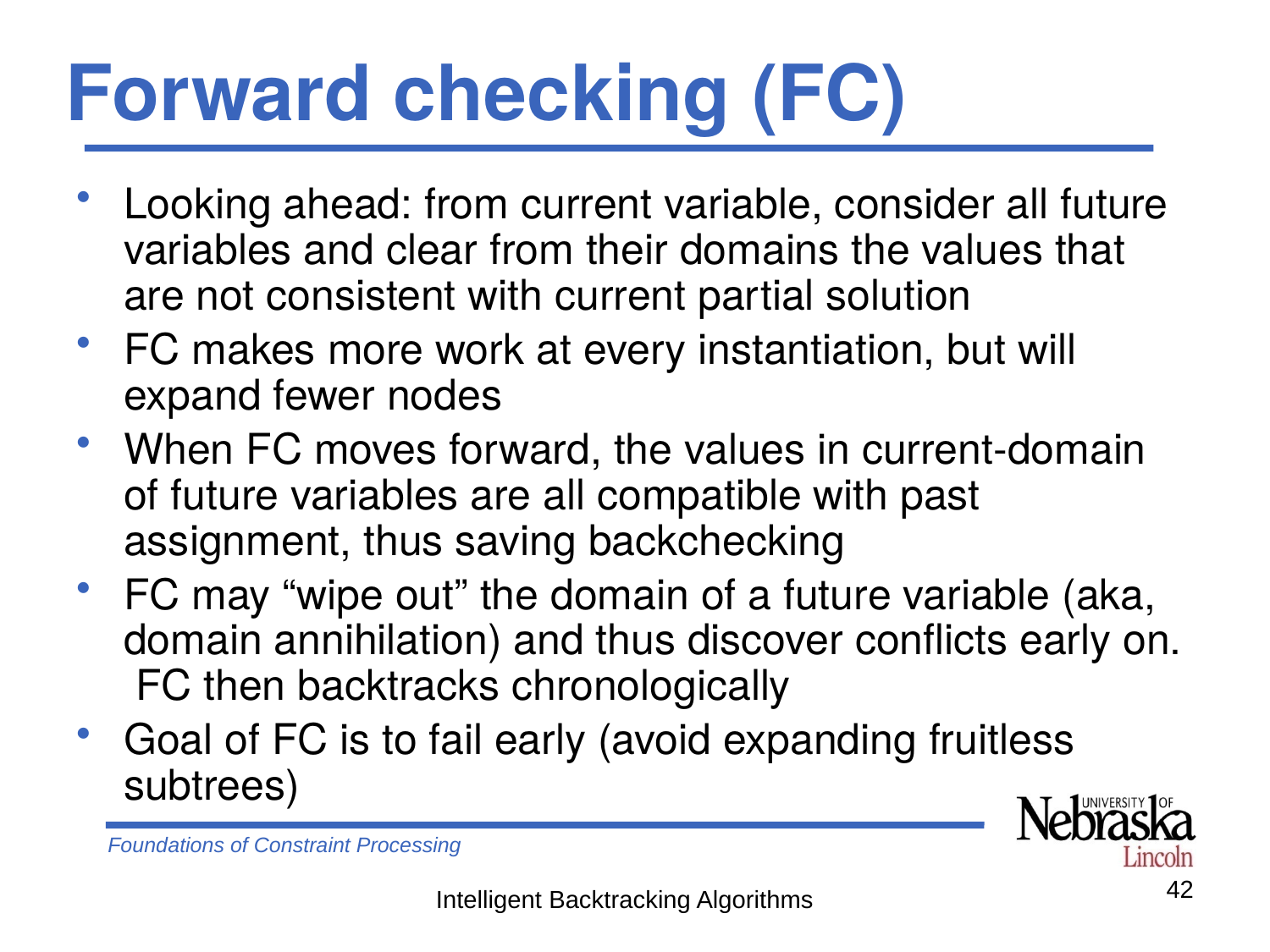

# Forward checking (FC)
Looking ahead: from current variable, consider all future variables and clear from their domains the values that are not consistent with current partial solution
FC makes more work at every instantiation, but will expand fewer nodes
When FC moves forward, the values in current-domain of future variables are all compatible with past assignment, thus saving backchecking
FC may “wipe out” the domain of a future variable (aka, domain annihilation) and thus discover conflicts early on.  FC then backtracks chronologically
Goal of FC is to fail early (avoid expanding fruitless subtrees)
42